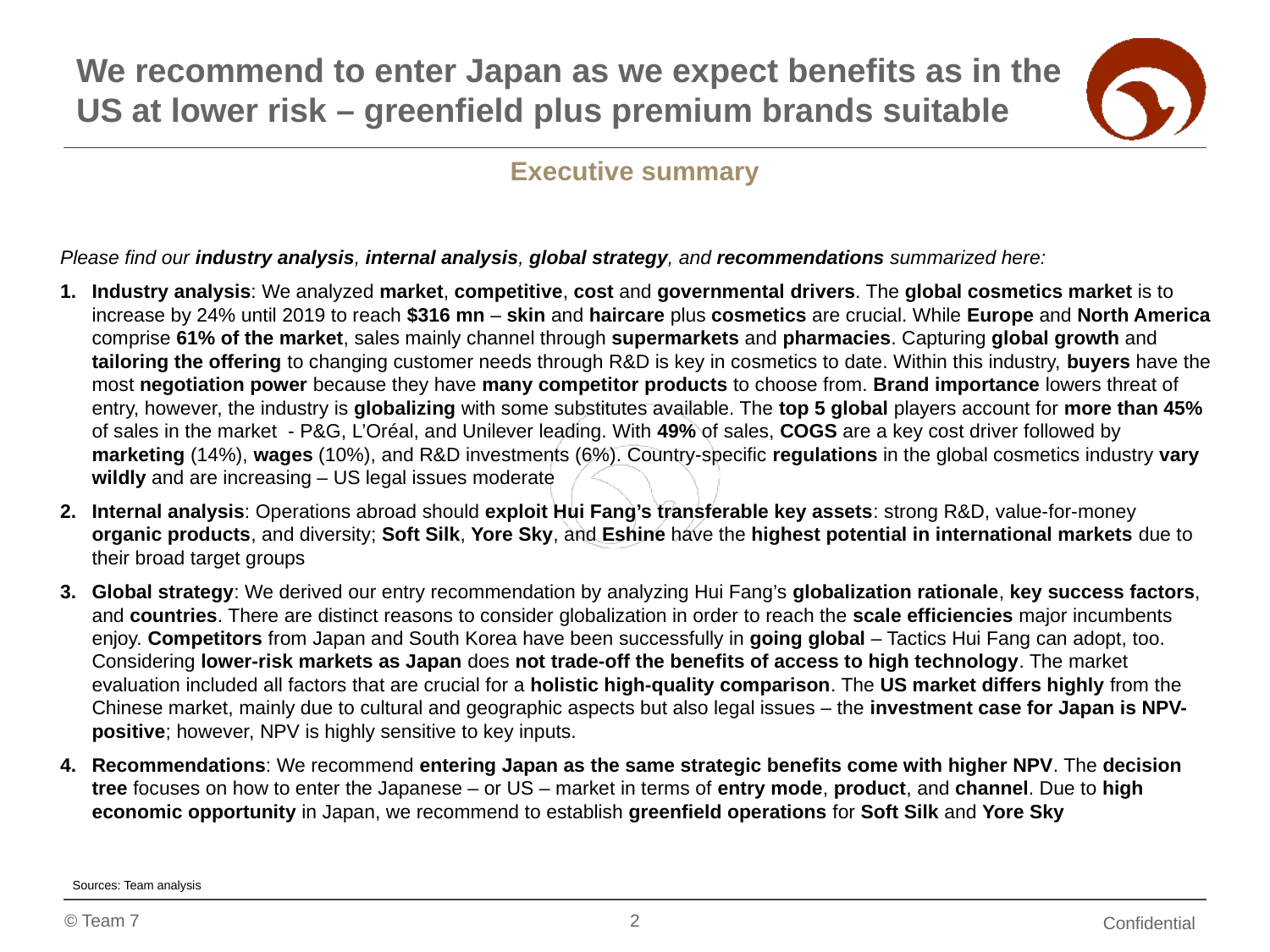

# We recommend to enter Japan as we expect benefits as in the US at lower risk – greenfield plus premium brands suitable
Executive summary
Please find our industry analysis, internal analysis, global strategy, and recommendations summarized here:
Industry analysis: We analyzed market, competitive, cost and governmental drivers. The global cosmetics market is to increase by 24% until 2019 to reach $316 mn – skin and haircare plus cosmetics are crucial. While Europe and North America comprise 61% of the market, sales mainly channel through supermarkets and pharmacies. Capturing global growth and tailoring the offering to changing customer needs through R&D is key in cosmetics to date. Within this industry, buyers have the most negotiation power because they have many competitor products to choose from. Brand importance lowers threat of entry, however, the industry is globalizing with some substitutes available. The top 5 global players account for more than 45% of sales in the market  - P&G, L’Oréal, and Unilever leading. With 49% of sales, COGS are a key cost driver followed by marketing (14%), wages (10%), and R&D investments (6%). Country-specific regulations in the global cosmetics industry vary wildly and are increasing – US legal issues moderate
Internal analysis: Operations abroad should exploit Hui Fang’s transferable key assets: strong R&D, value-for-money organic products, and diversity; Soft Silk, Yore Sky, and Eshine have the highest potential in international markets due to their broad target groups
Global strategy: We derived our entry recommendation by analyzing Hui Fang’s globalization rationale, key success factors, and countries. There are distinct reasons to consider globalization in order to reach the scale efficiencies major incumbents enjoy. Competitors from Japan and South Korea have been successfully in going global – Tactics Hui Fang can adopt, too. Considering lower-risk markets as Japan does not trade-off the benefits of access to high technology. The market evaluation included all factors that are crucial for a holistic high-quality comparison. The US market differs highly from the Chinese market, mainly due to cultural and geographic aspects but also legal issues – the investment case for Japan is NPV-positive; however, NPV is highly sensitive to key inputs.
Recommendations: We recommend entering Japan as the same strategic benefits come with higher NPV. The decision tree focuses on how to enter the Japanese – or US – market in terms of entry mode, product, and channel. Due to high economic opportunity in Japan, we recommend to establish greenfield operations for Soft Silk and Yore Sky

Sources: Team analysis
2